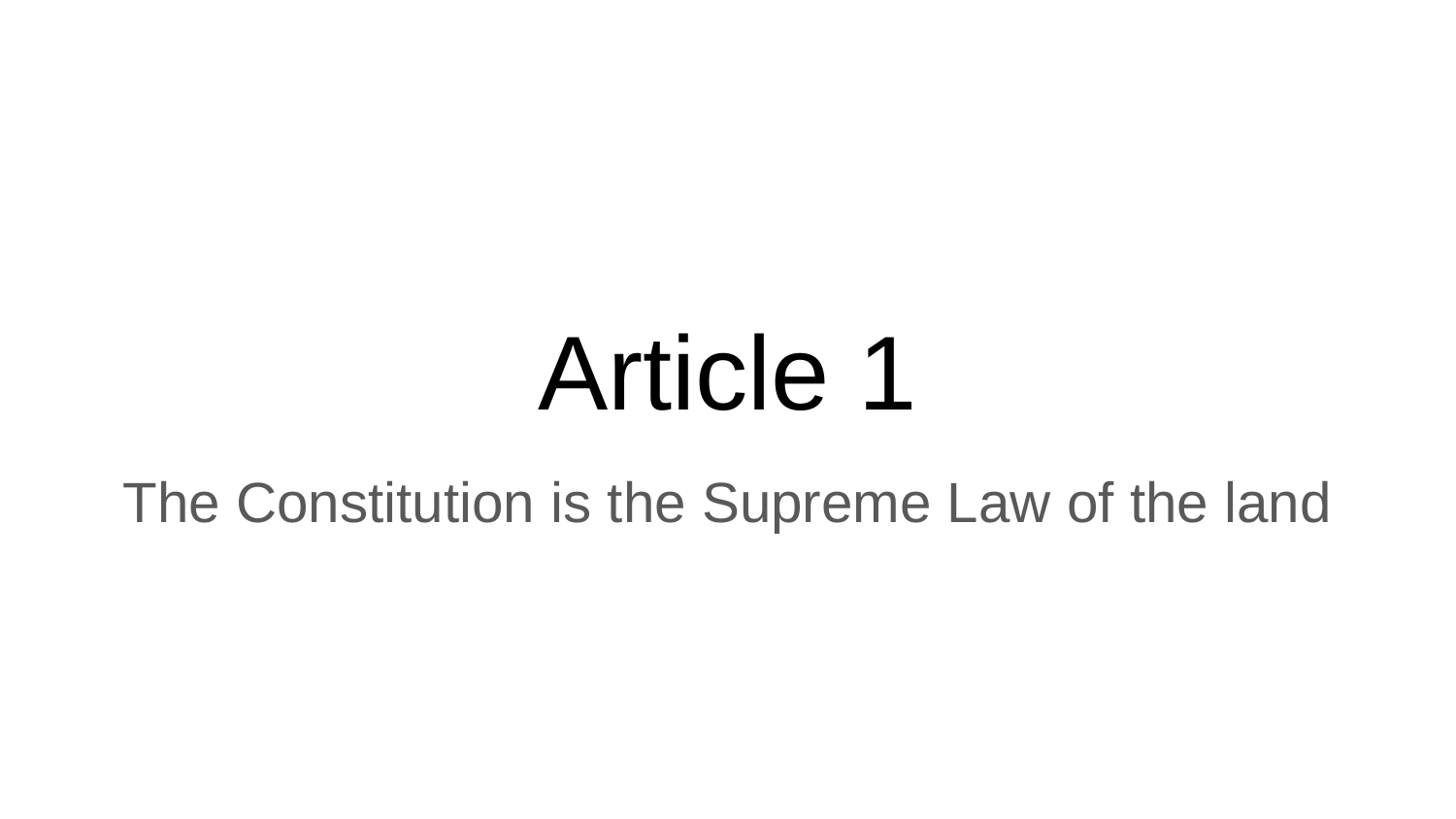

# Article 1
The Constitution is the Supreme Law of the land